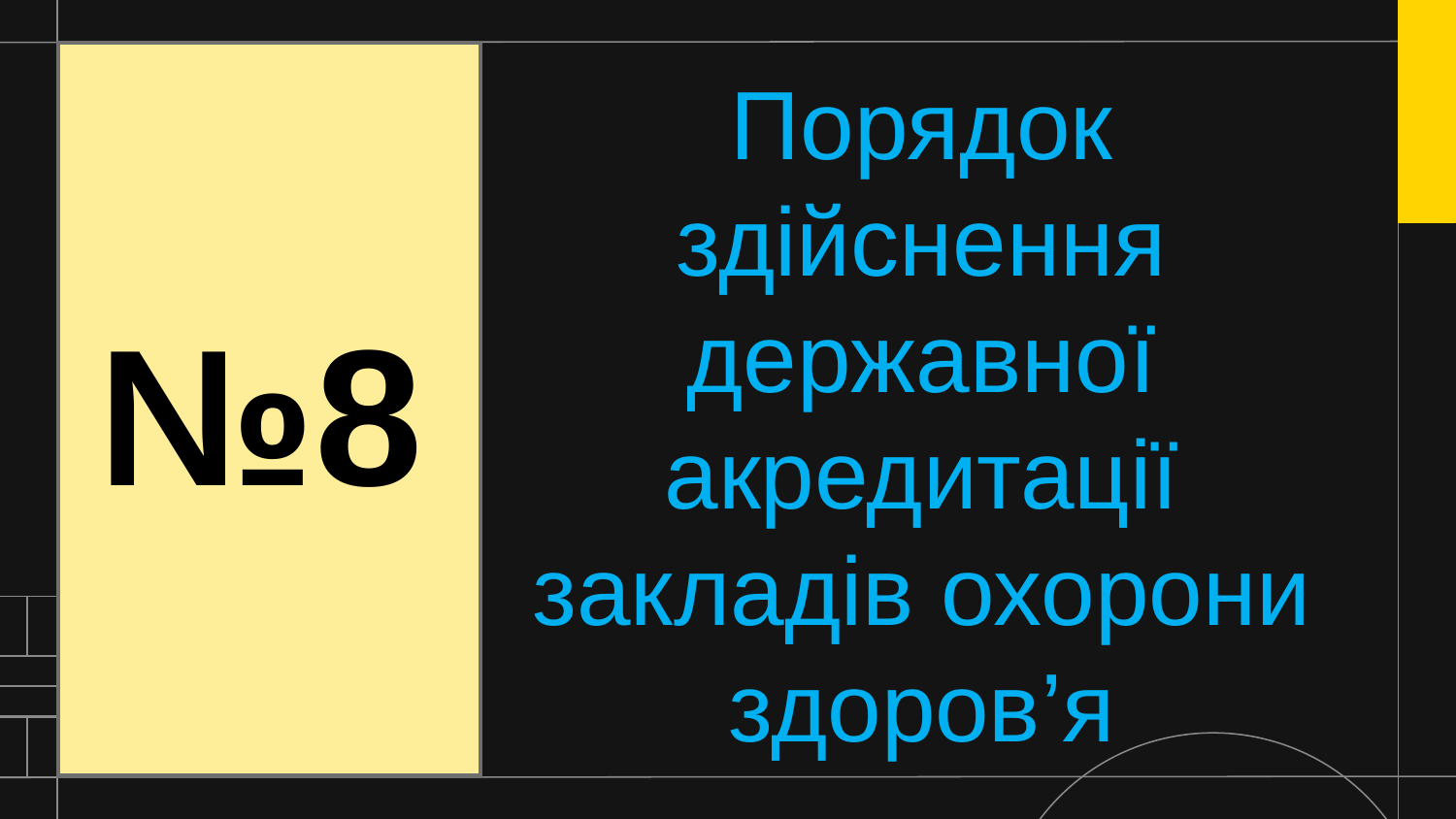

Порядок здійснення державної акредитації закладів охорони здоров’я
№8